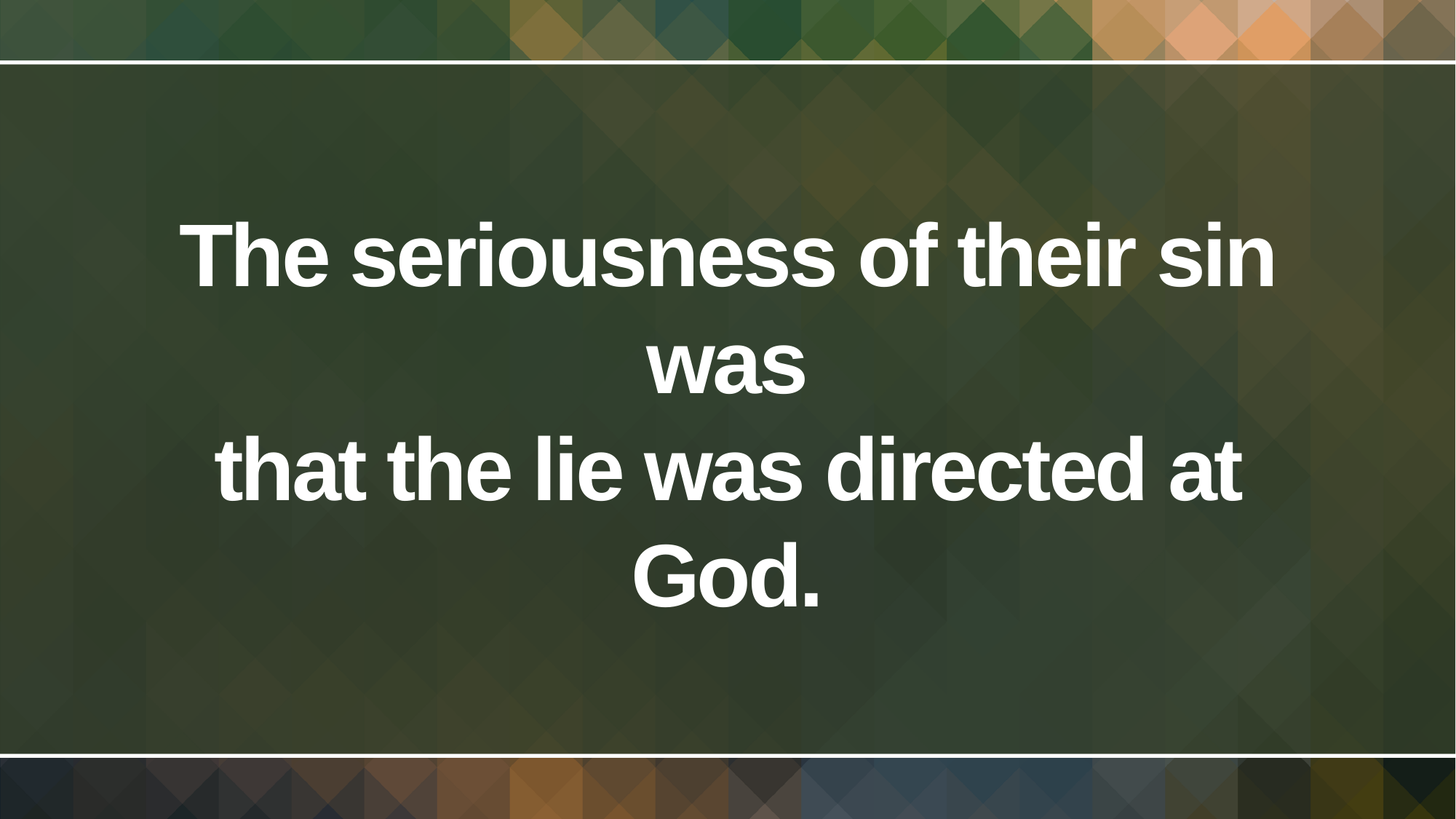

# The seriousness of their sin was that the lie was directed at God.